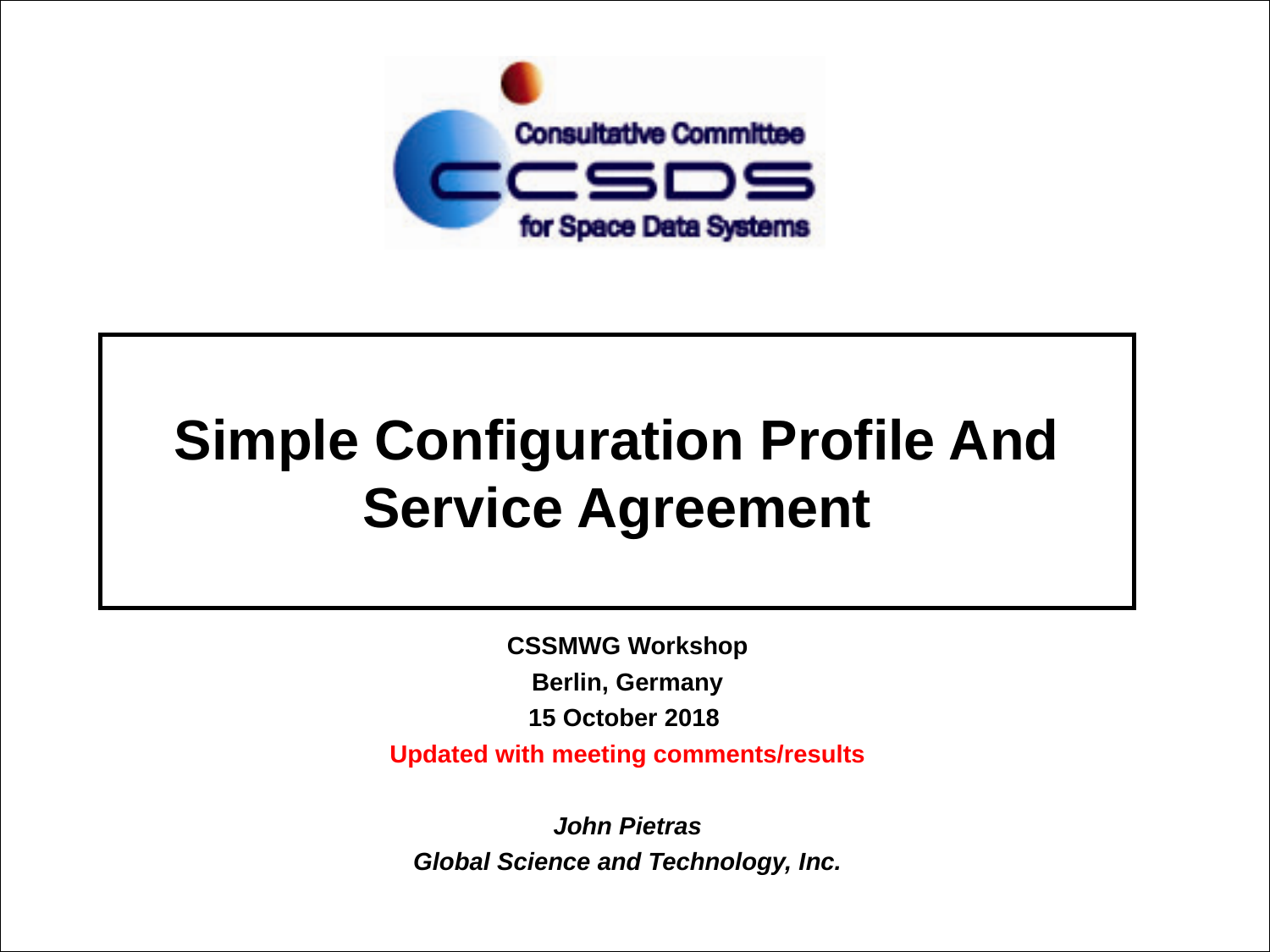

# Simple Configuration Profile And Service Agreement
CSSMWG Workshop
Berlin, Germany
15 October 2018
Updated with meeting comments/results

John Pietras
Global Science and Technology, Inc.